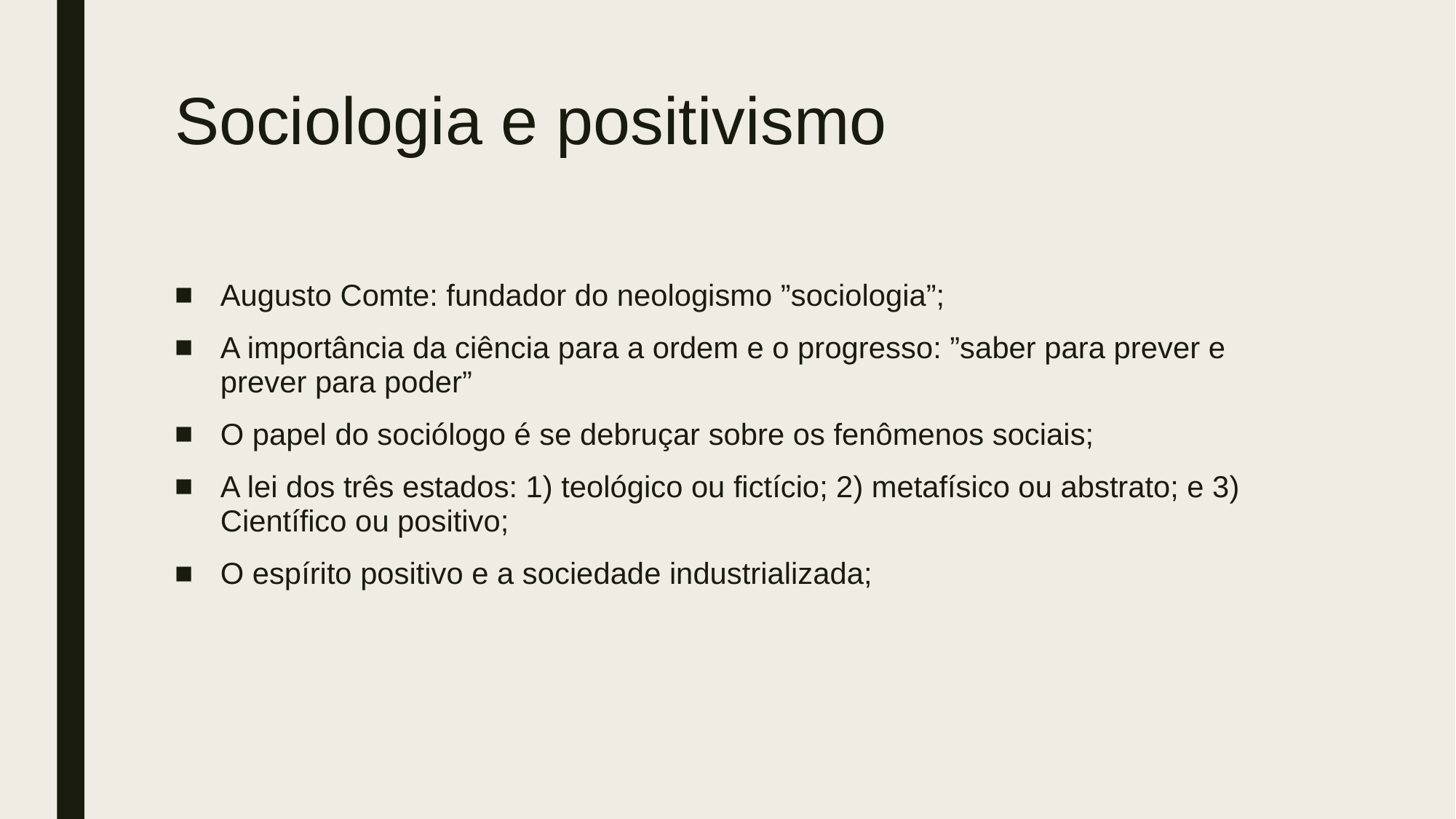

# Sociologia e positivismo
Augusto Comte: fundador do neologismo ”sociologia”;
A importância da ciência para a ordem e o progresso: ”saber para prever e prever para poder”
O papel do sociólogo é se debruçar sobre os fenômenos sociais;
A lei dos três estados: 1) teológico ou fictício; 2) metafísico ou abstrato; e 3) Científico ou positivo;
O espírito positivo e a sociedade industrializada;